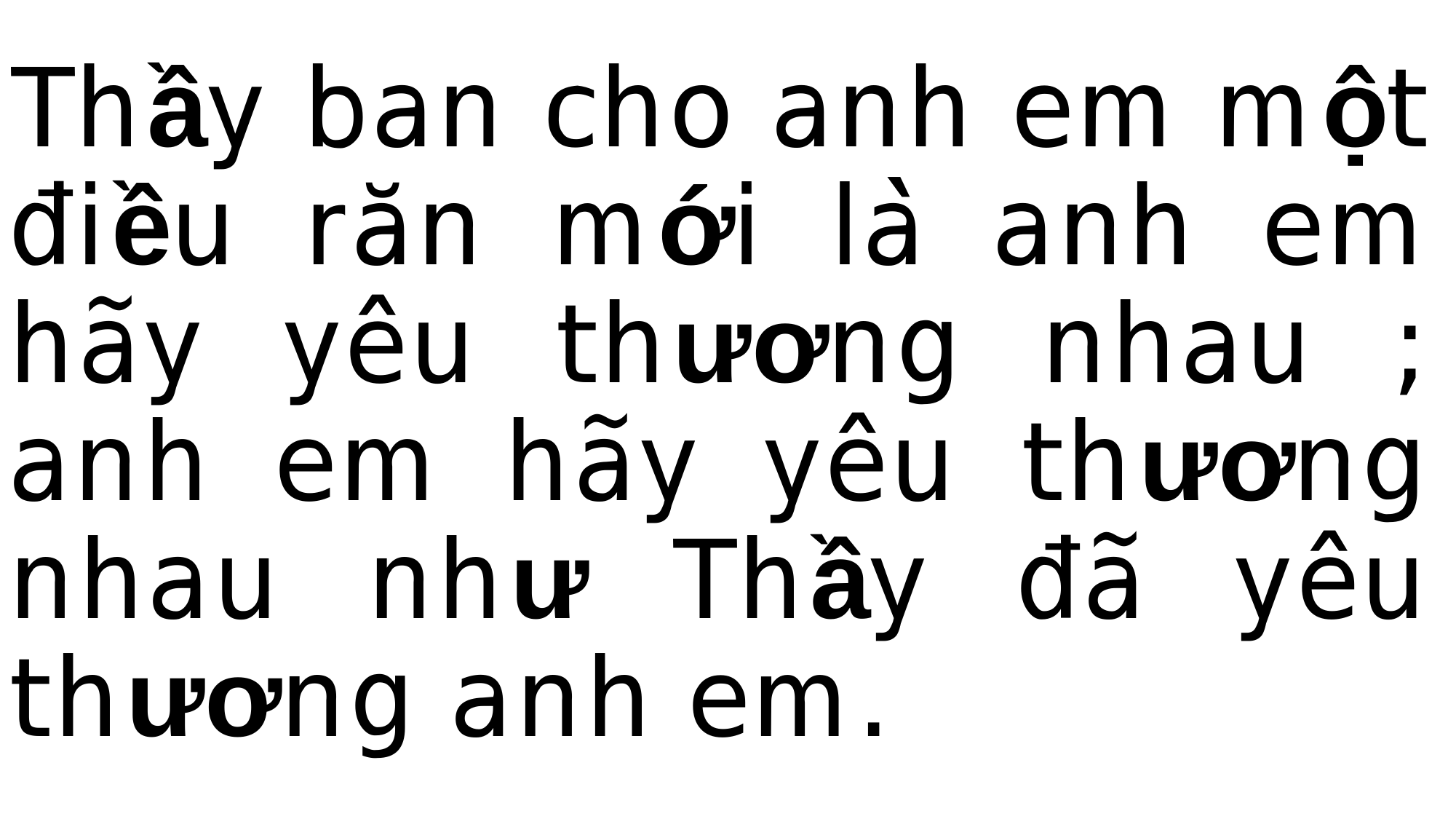

# Thầy ban cho anh em một điều răn mới là anh em hãy yêu thương nhau ; anh em hãy yêu thương nhau như Thầy đã yêu thương anh em.